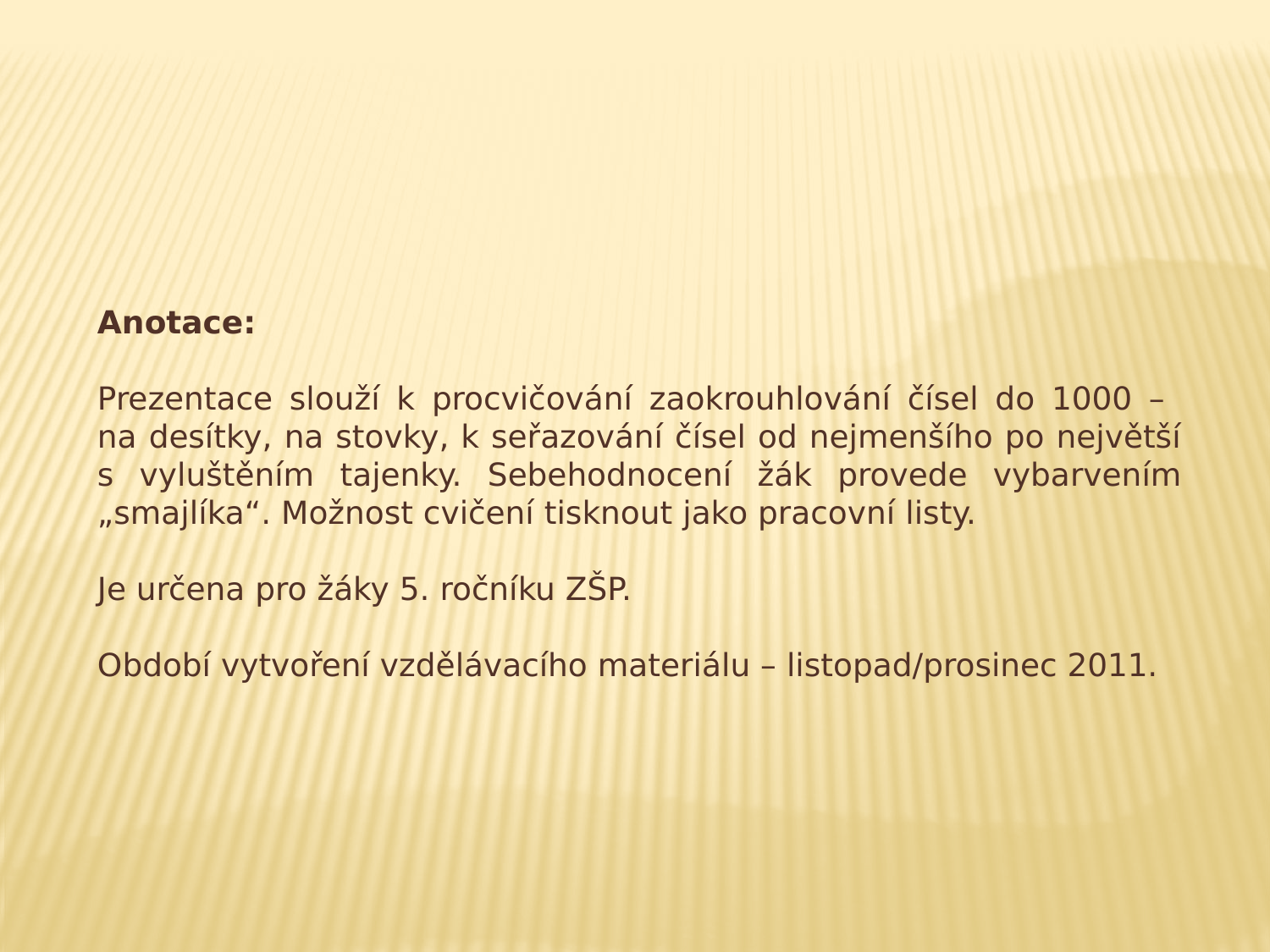

Anotace:

Prezentace slouží k procvičování zaokrouhlování čísel do 1000 –
na desítky, na stovky, k seřazování čísel od nejmenšího po největší s vyluštěním tajenky. Sebehodnocení žák provede vybarvením „smajlíka“. Možnost cvičení tisknout jako pracovní listy.

Je určena pro žáky 5. ročníku ZŠP.

Období vytvoření vzdělávacího materiálu – listopad/prosinec 2011.